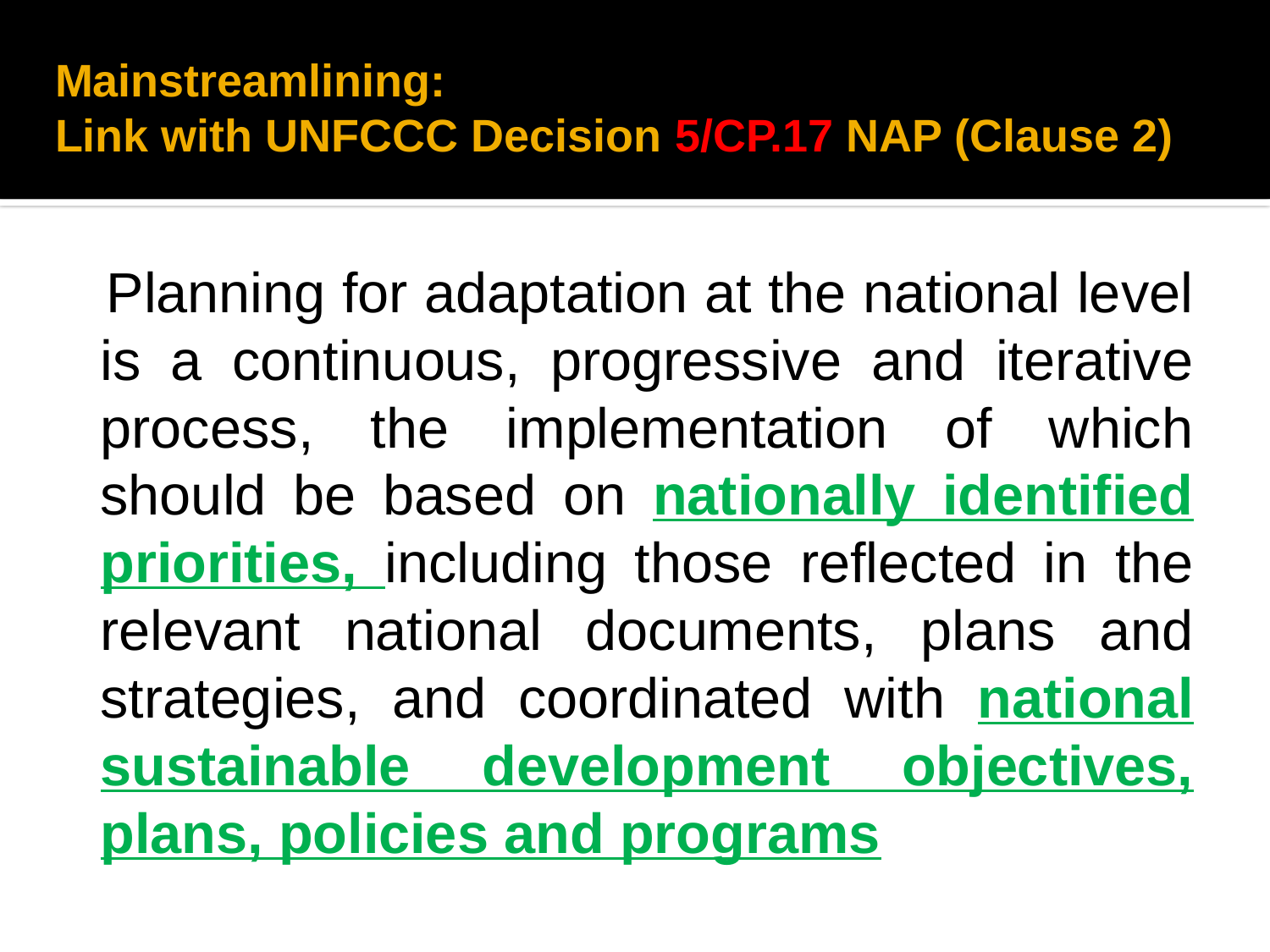

# Mainstreamlining: Link with UNFCCC Decision 5/CP.17 NAP (Clause 2)
   Planning for adaptation at the national level is a continuous, progressive and iterative process, the implementation of which should be based on nationally identified priorities, including those reflected in the relevant national documents, plans and strategies, and coordinated with national sustainable development objectives, plans, policies and programs